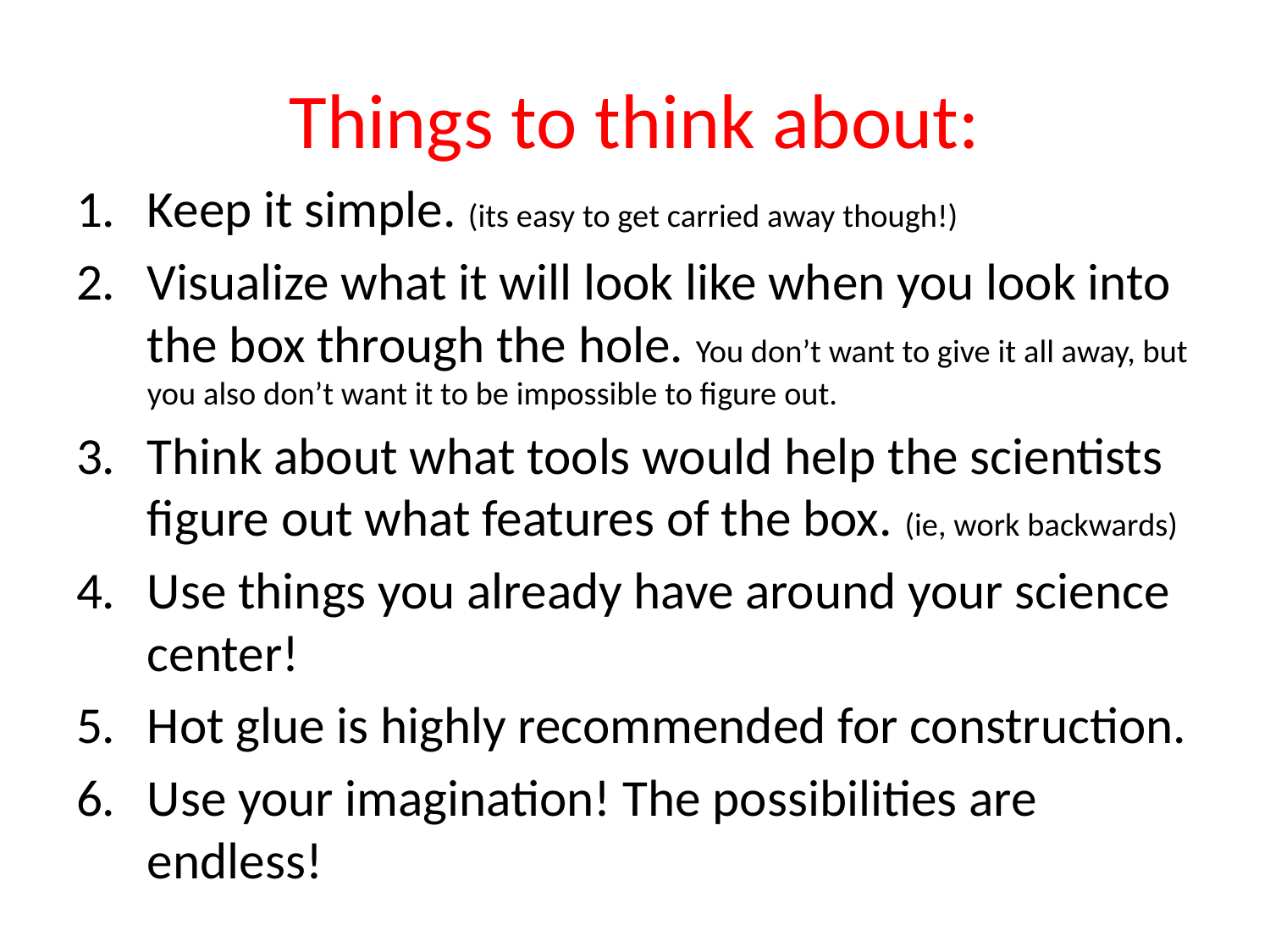

# Things to think about:
Keep it simple. (its easy to get carried away though!)
Visualize what it will look like when you look into the box through the hole. You don’t want to give it all away, but you also don’t want it to be impossible to figure out.
Think about what tools would help the scientists figure out what features of the box. (ie, work backwards)
Use things you already have around your science center!
Hot glue is highly recommended for construction.
Use your imagination! The possibilities are endless!